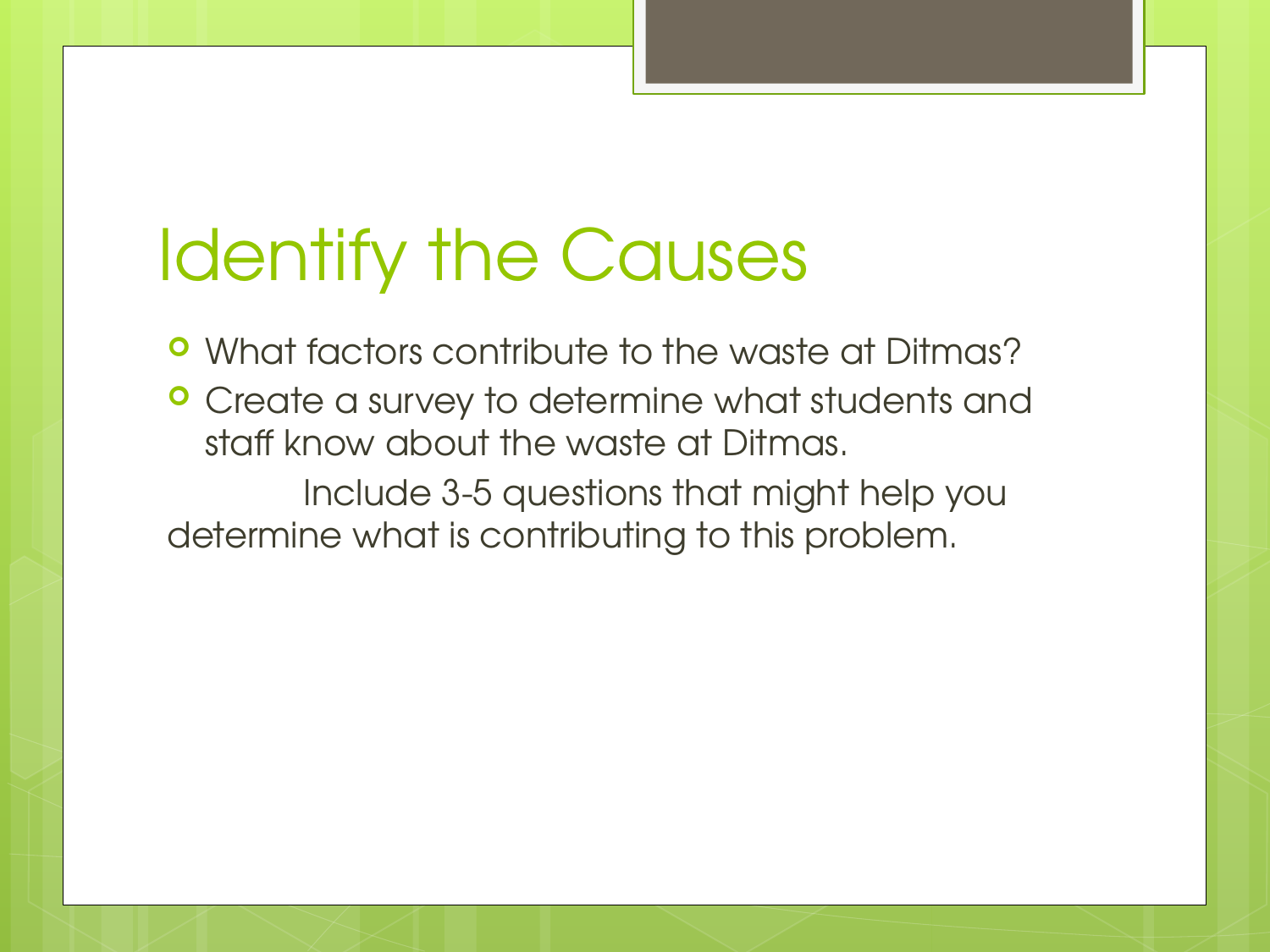

# Identify the Causes
What factors contribute to the waste at Ditmas?
Create a survey to determine what students and staff know about the waste at Ditmas.
  	 Include 3-5 questions that might help you  determine what is contributing to this problem.